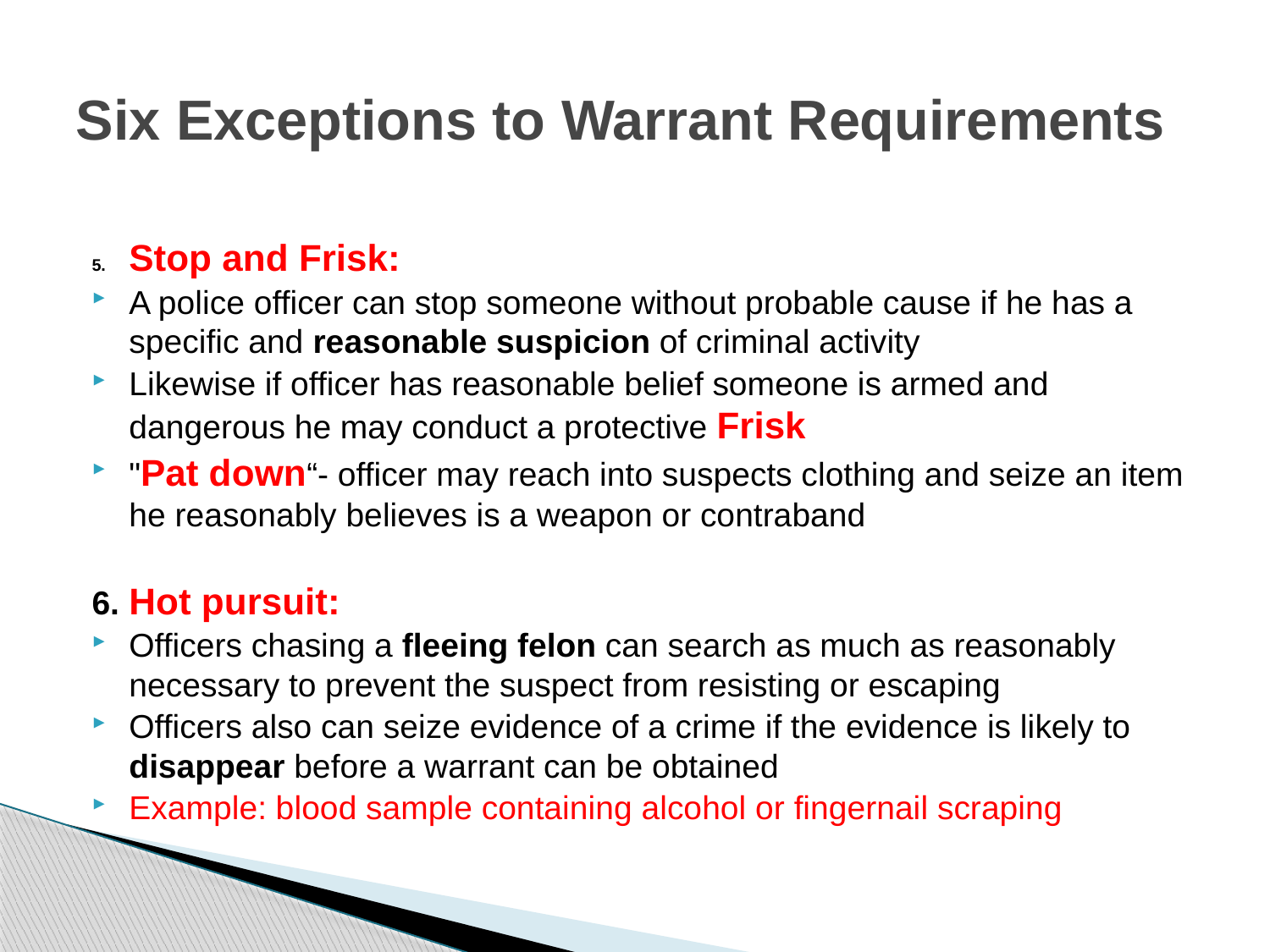

# Six Exceptions to Warrant Requirements

5.	Stop and Frisk:
A police officer can stop someone without probable cause if he has a specific and reasonable suspicion of criminal activity
Likewise if officer has reasonable belief someone is armed and dangerous he may conduct a protective Frisk
"Pat down“- officer may reach into suspects clothing and seize an item he reasonably believes is a weapon or contraband

6.	Hot pursuit:
Officers chasing a fleeing felon can search as much as reasonably necessary to prevent the suspect from resisting or escaping
Officers also can seize evidence of a crime if the evidence is likely to disappear before a warrant can be obtained
	Example: blood sample containing alcohol or fingernail scraping